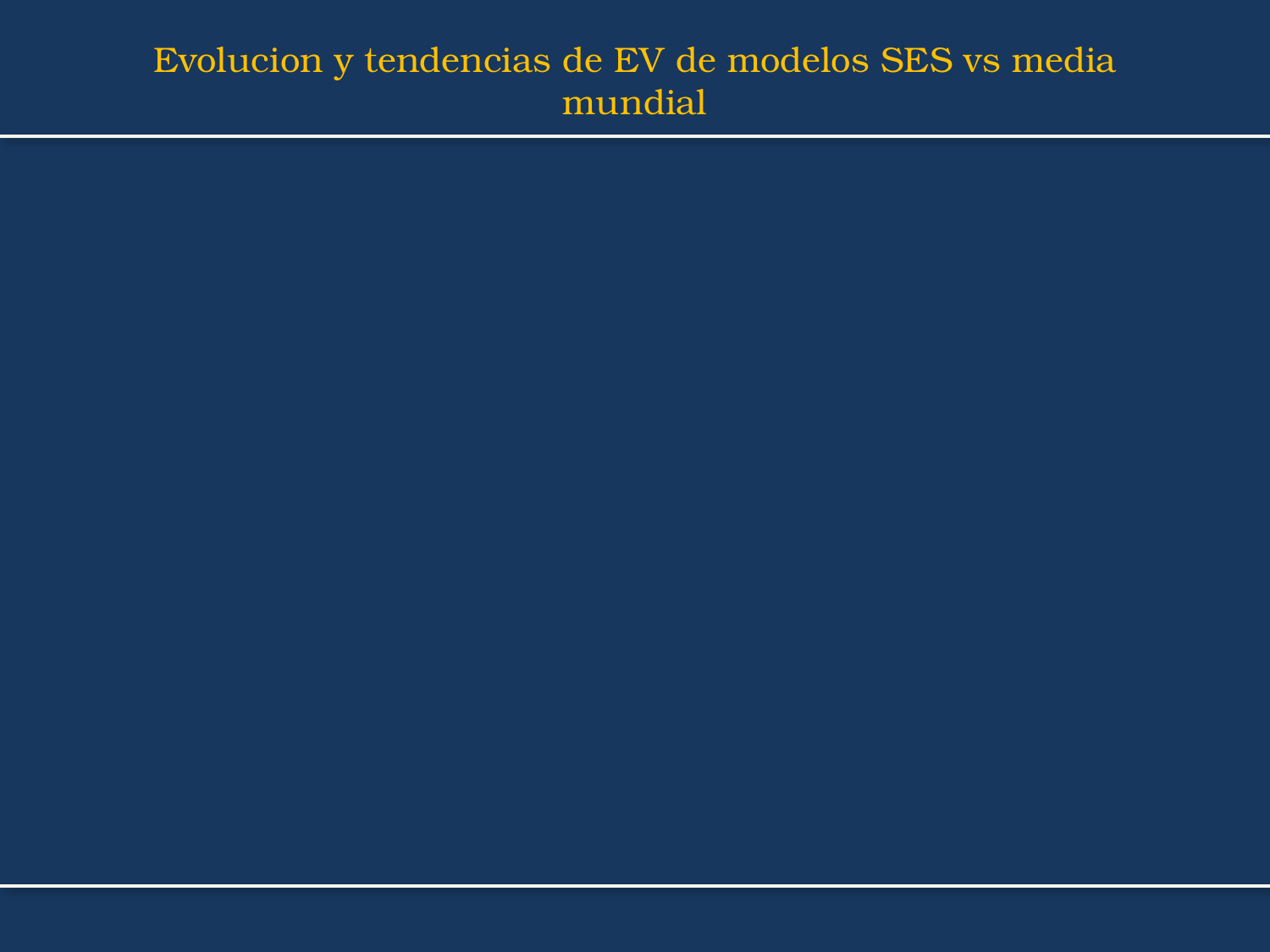

# Evolucion y tendencias de EV de modelos SES vs media mundial